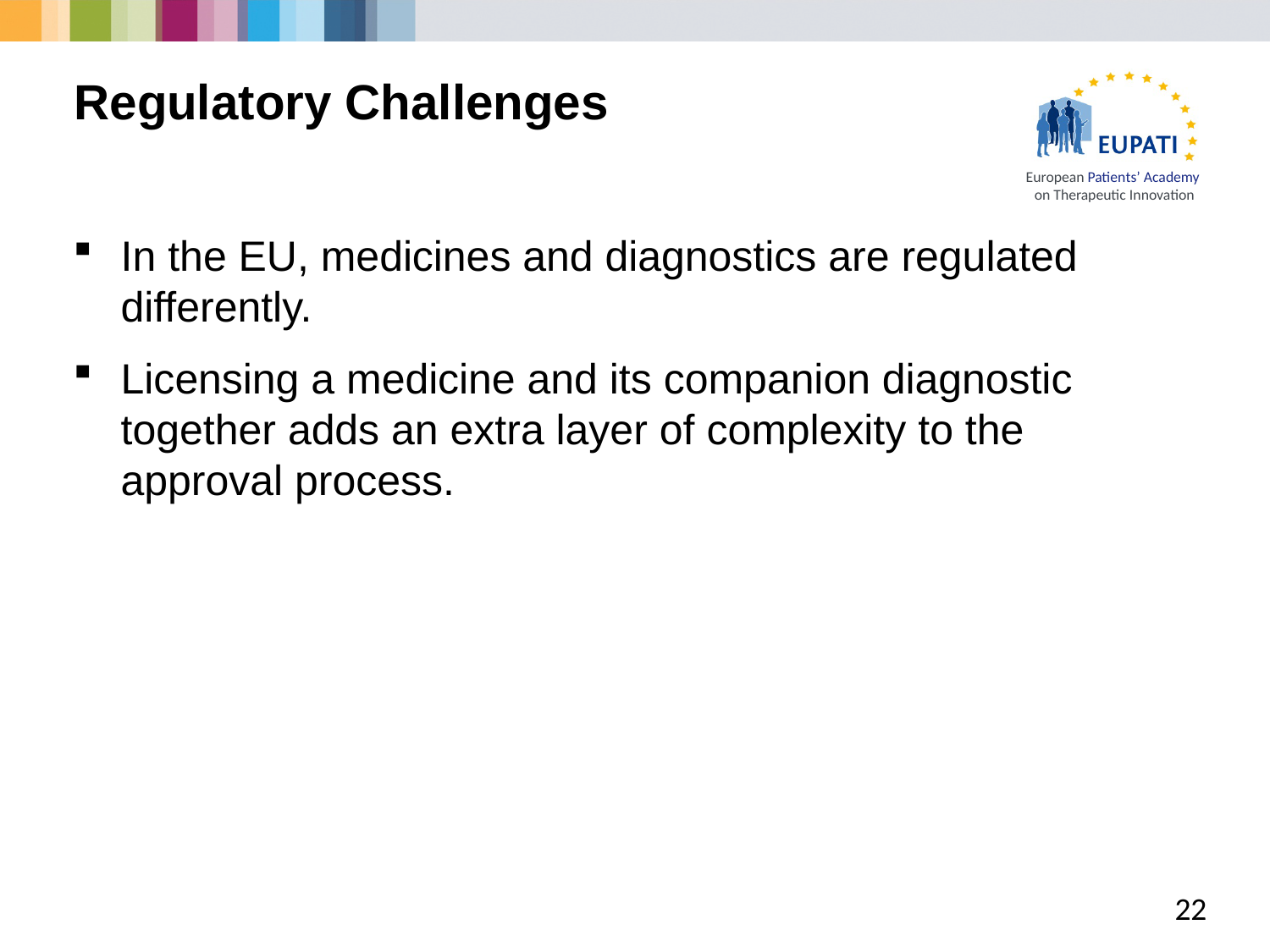

# Regulatory Challenges
In the EU, medicines and diagnostics are regulated differently.
Licensing a medicine and its companion diagnostic together adds an extra layer of complexity to the approval process.

22